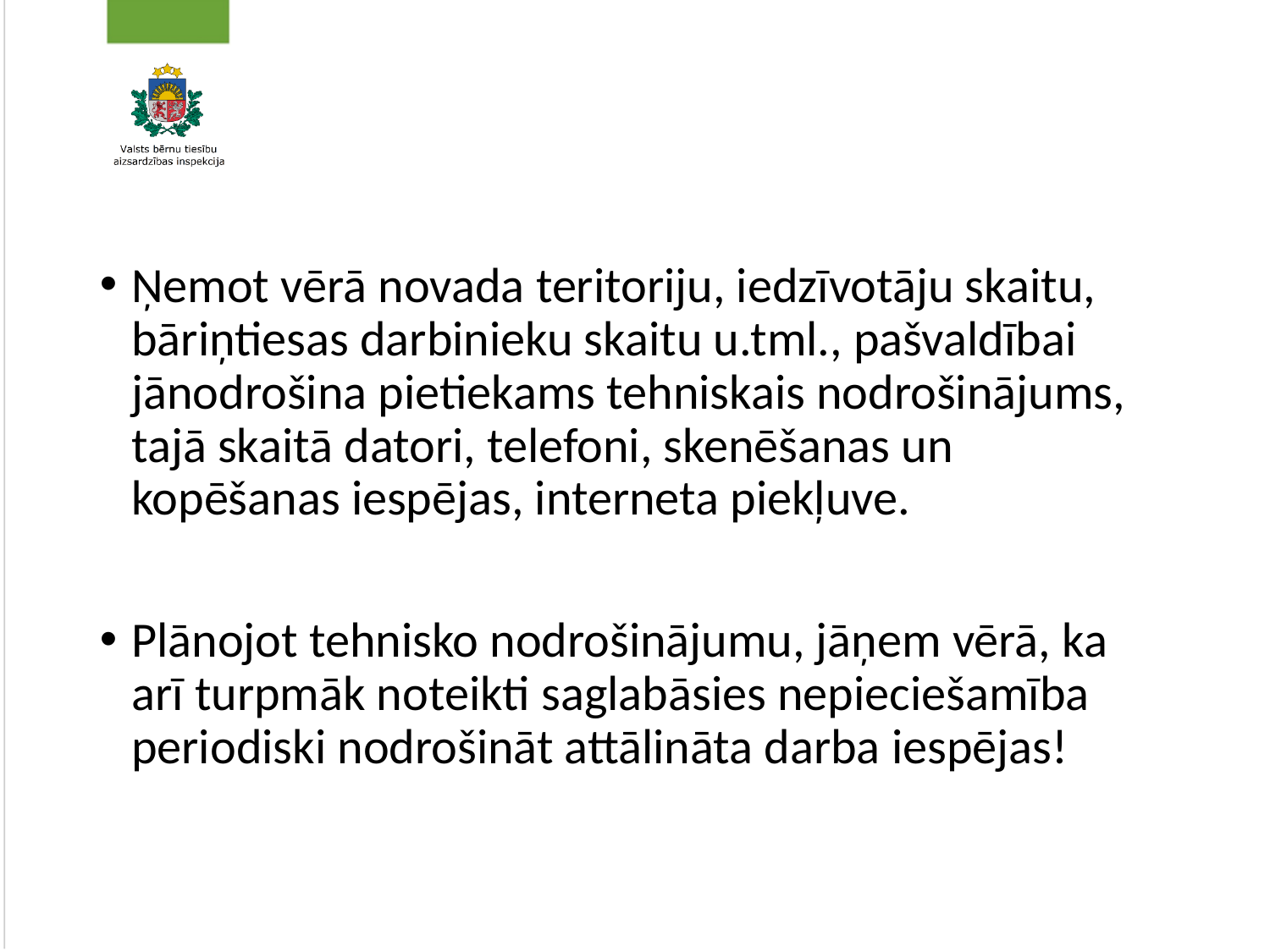

#
Ņemot vērā novada teritoriju, iedzīvotāju skaitu, bāriņtiesas darbinieku skaitu u.tml., pašvaldībai jānodrošina pietiekams tehniskais nodrošinājums, tajā skaitā datori, telefoni, skenēšanas un kopēšanas iespējas, interneta piekļuve.

Plānojot tehnisko nodrošinājumu, jāņem vērā, ka arī turpmāk noteikti saglabāsies nepieciešamība periodiski nodrošināt attālināta darba iespējas!